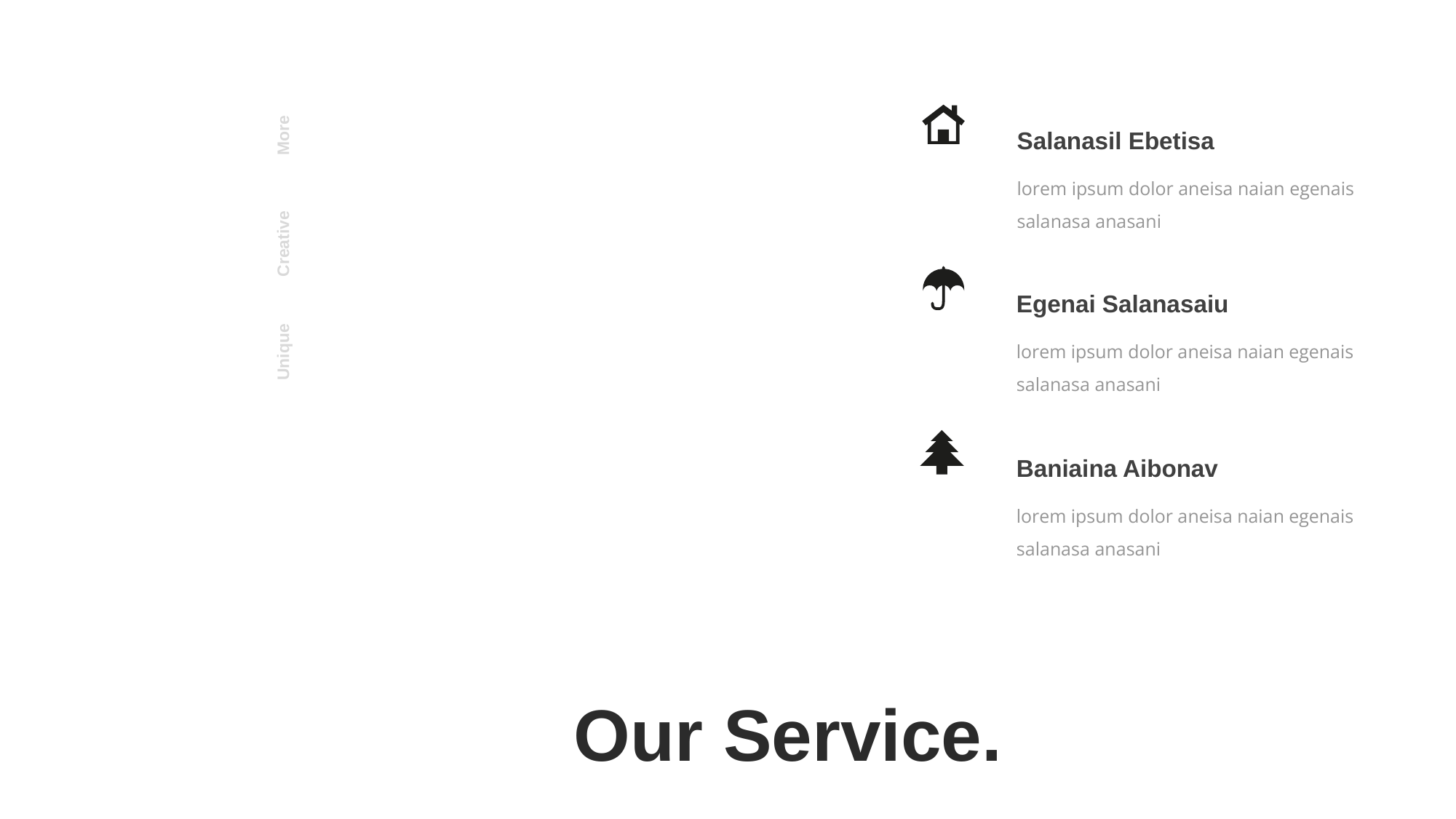

Salanasil Ebetisa
lorem ipsum dolor aneisa naian egenais salanasa anasani
More
Unique
Creative

Egenai Salanasaiu
lorem ipsum dolor aneisa naian egenais salanasa anasani

Baniaina Aibonav
lorem ipsum dolor aneisa naian egenais salanasa anasani
Our Service.